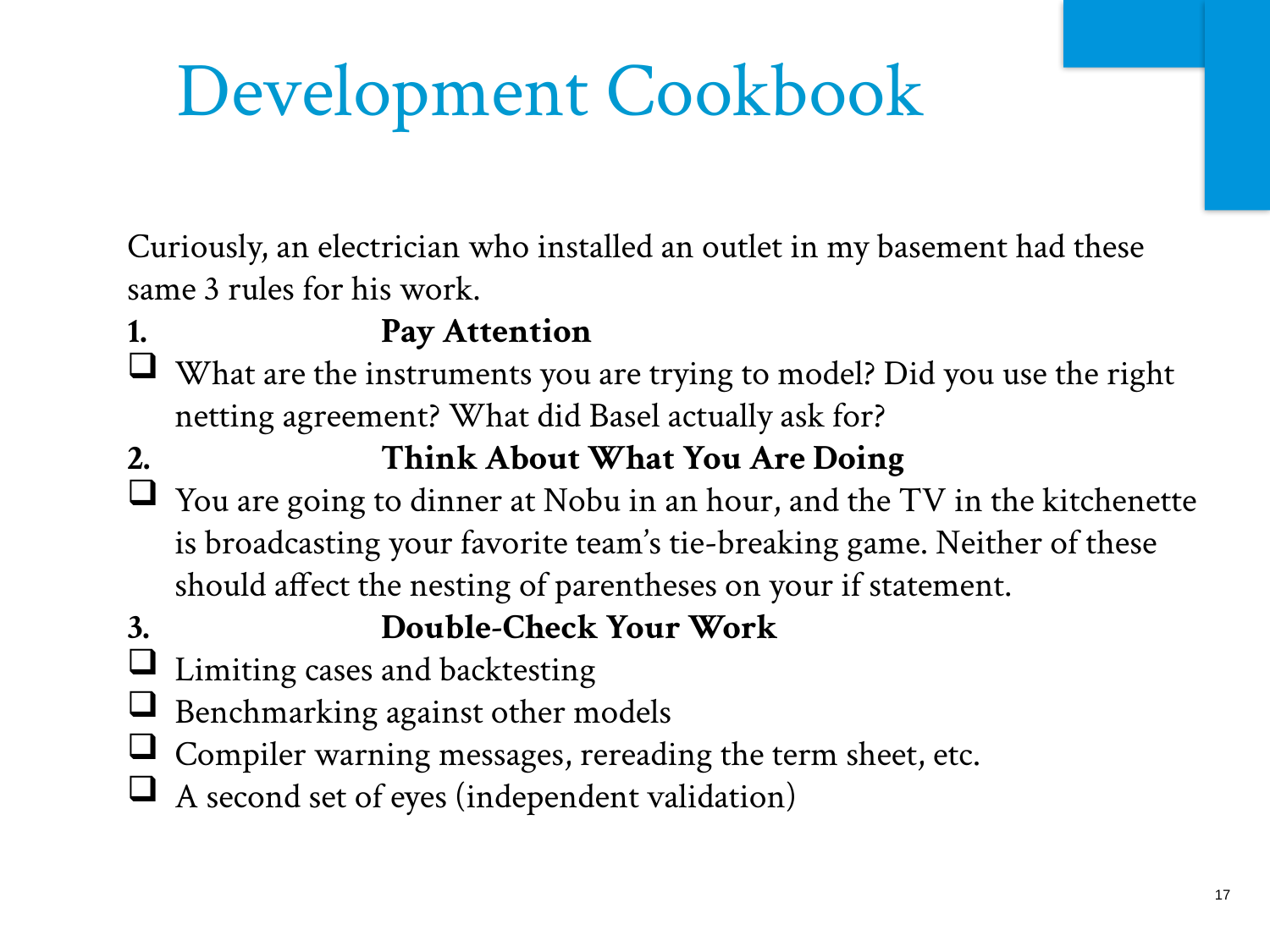

# Development Cookbook
Curiously, an electrician who installed an outlet in my basement had these same 3 rules for his work.
1.		Pay Attention
What are the instruments you are trying to model? Did you use the right netting agreement? What did Basel actually ask for?
2.		Think About What You Are Doing
You are going to dinner at Nobu in an hour, and the TV in the kitchenette is broadcasting your favorite team’s tie-breaking game. Neither of these should affect the nesting of parentheses on your if statement.
3.		Double-Check Your Work
Limiting cases and backtesting
Benchmarking against other models
Compiler warning messages, rereading the term sheet, etc.
A second set of eyes (independent validation)